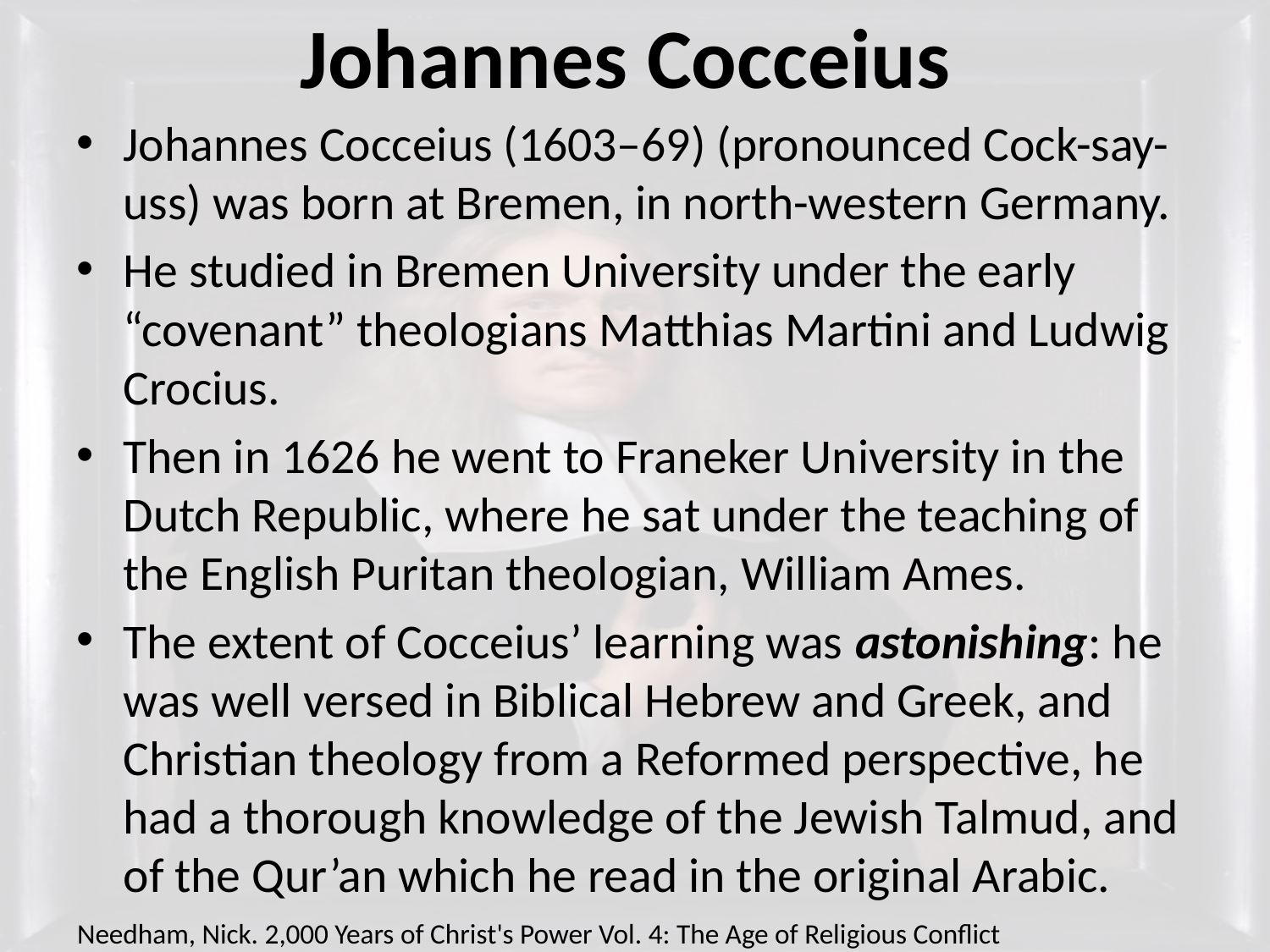

# Johannes Cocceius
Johannes Cocceius (1603–69) (pronounced Cock-say-uss) was born at Bremen, in north-western Germany.
He studied in Bremen University under the early “covenant” theologians Matthias Martini and Ludwig Crocius.
Then in 1626 he went to Franeker University in the Dutch Republic, where he sat under the teaching of the English Puritan theologian, William Ames.
The extent of Cocceius’ learning was astonishing: he was well versed in Biblical Hebrew and Greek, and Christian theology from a Reformed perspective, he had a thorough knowledge of the Jewish Talmud, and of the Qur’an which he read in the original Arabic.
Needham, Nick. 2,000 Years of Christ's Power Vol. 4: The Age of Religious Conflict